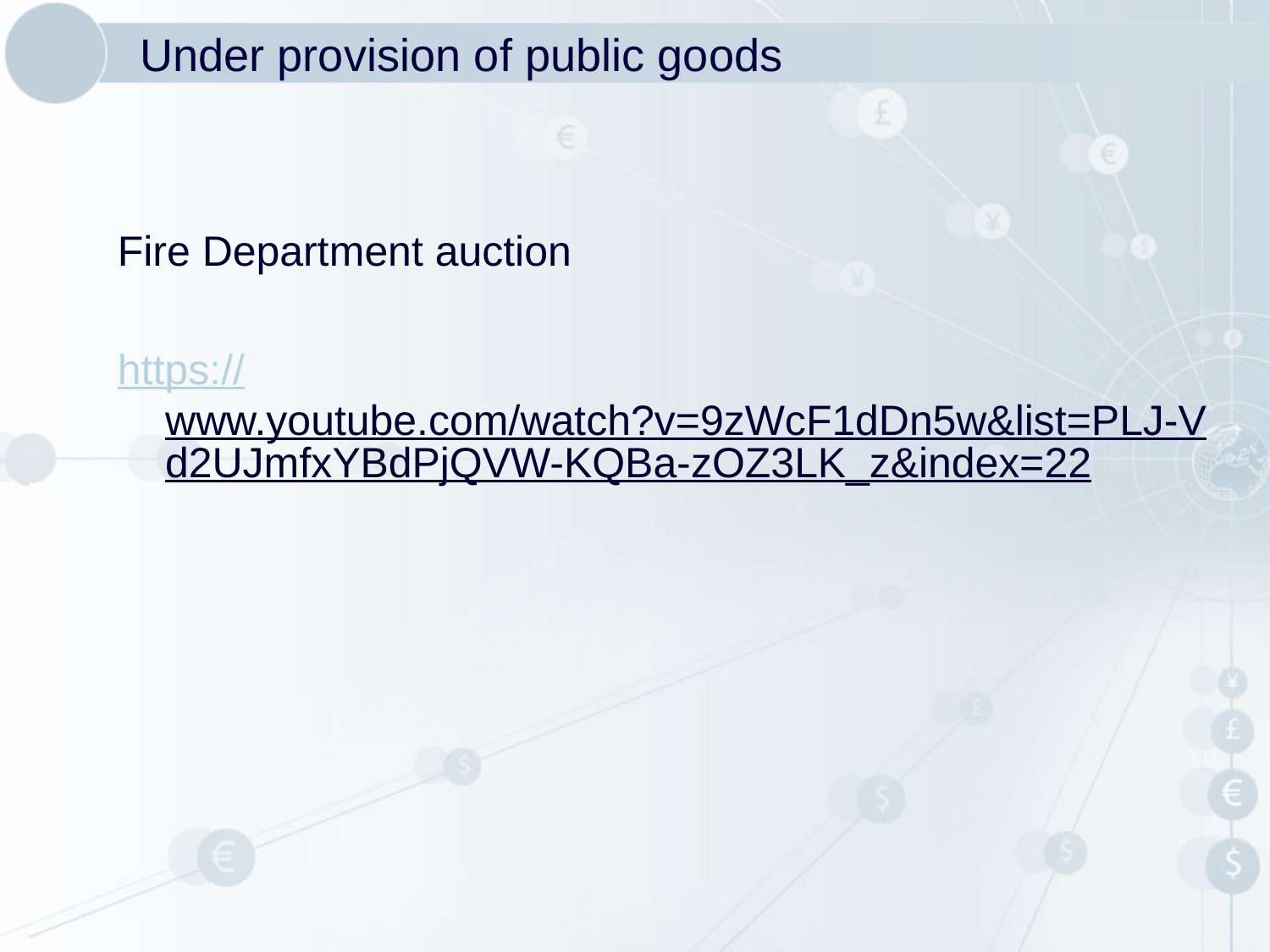

# Under provision of public goods
Fire Department auction

https://www.youtube.com/watch?v=9zWcF1dDn5w&list=PLJ-Vd2UJmfxYBdPjQVW-KQBa-zOZ3LK_z&index=22